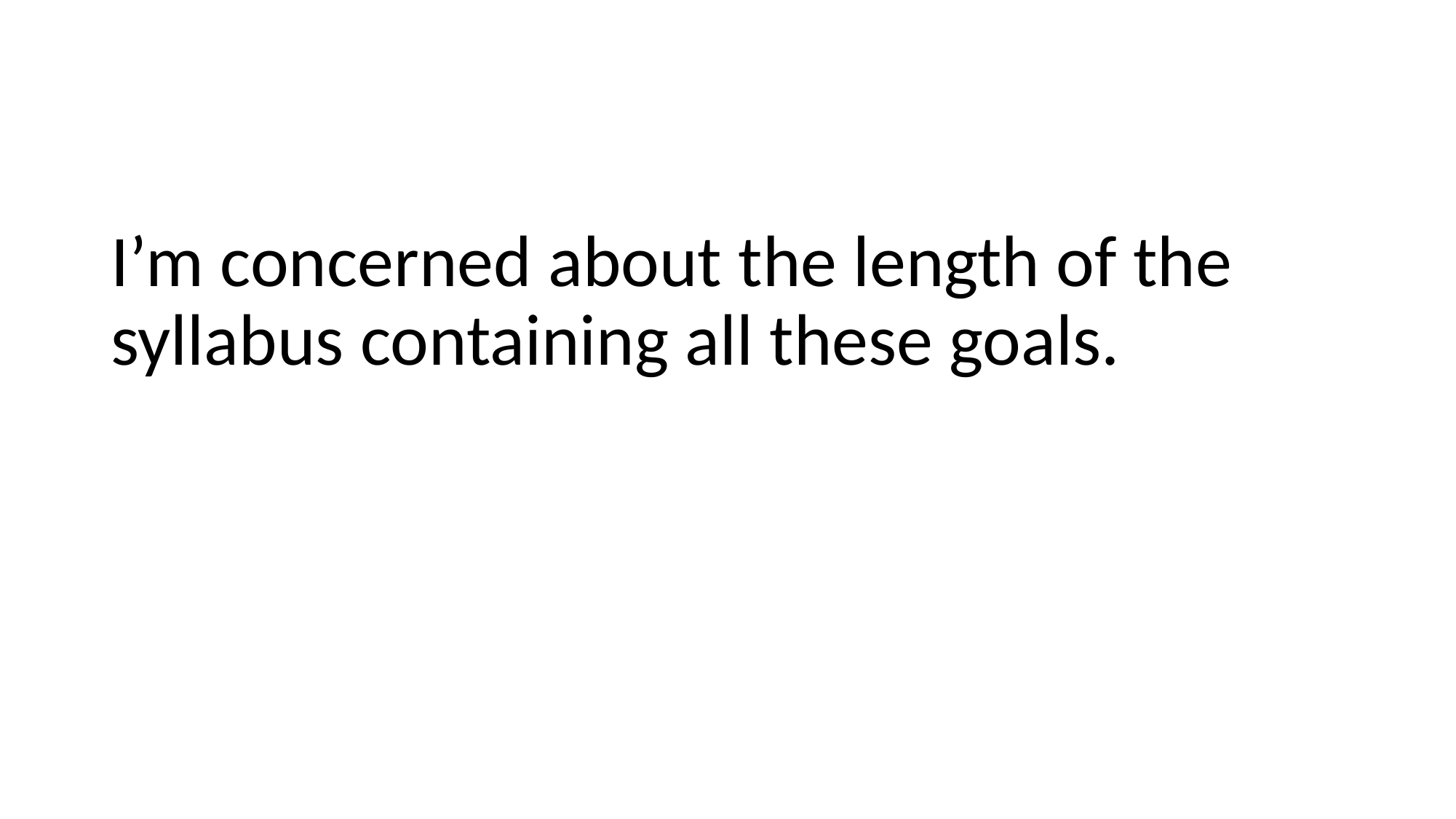

#
I’m concerned about the length of the syllabus containing all these goals.